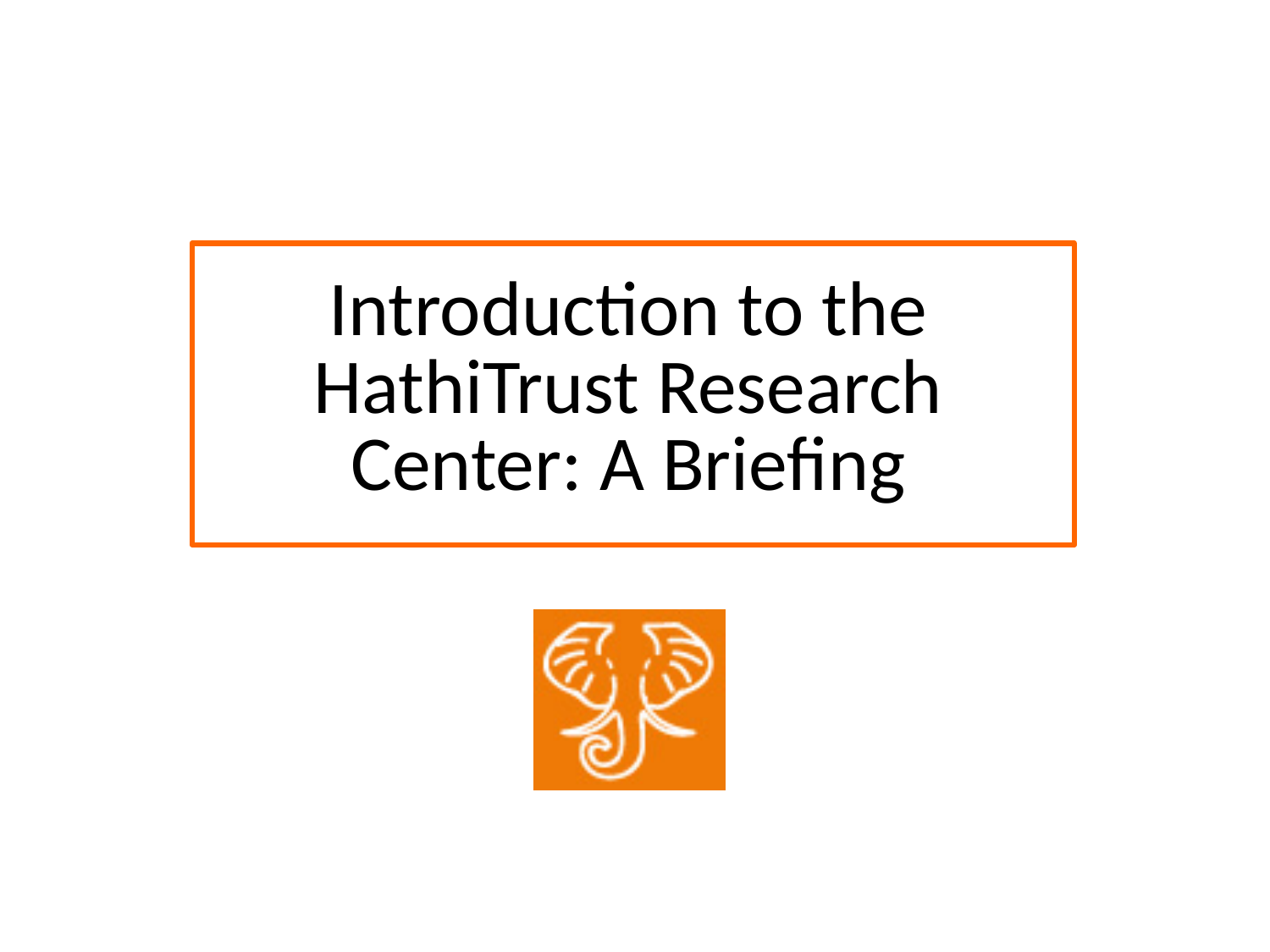

# Introduction to the HathiTrust Research Center: A Briefing